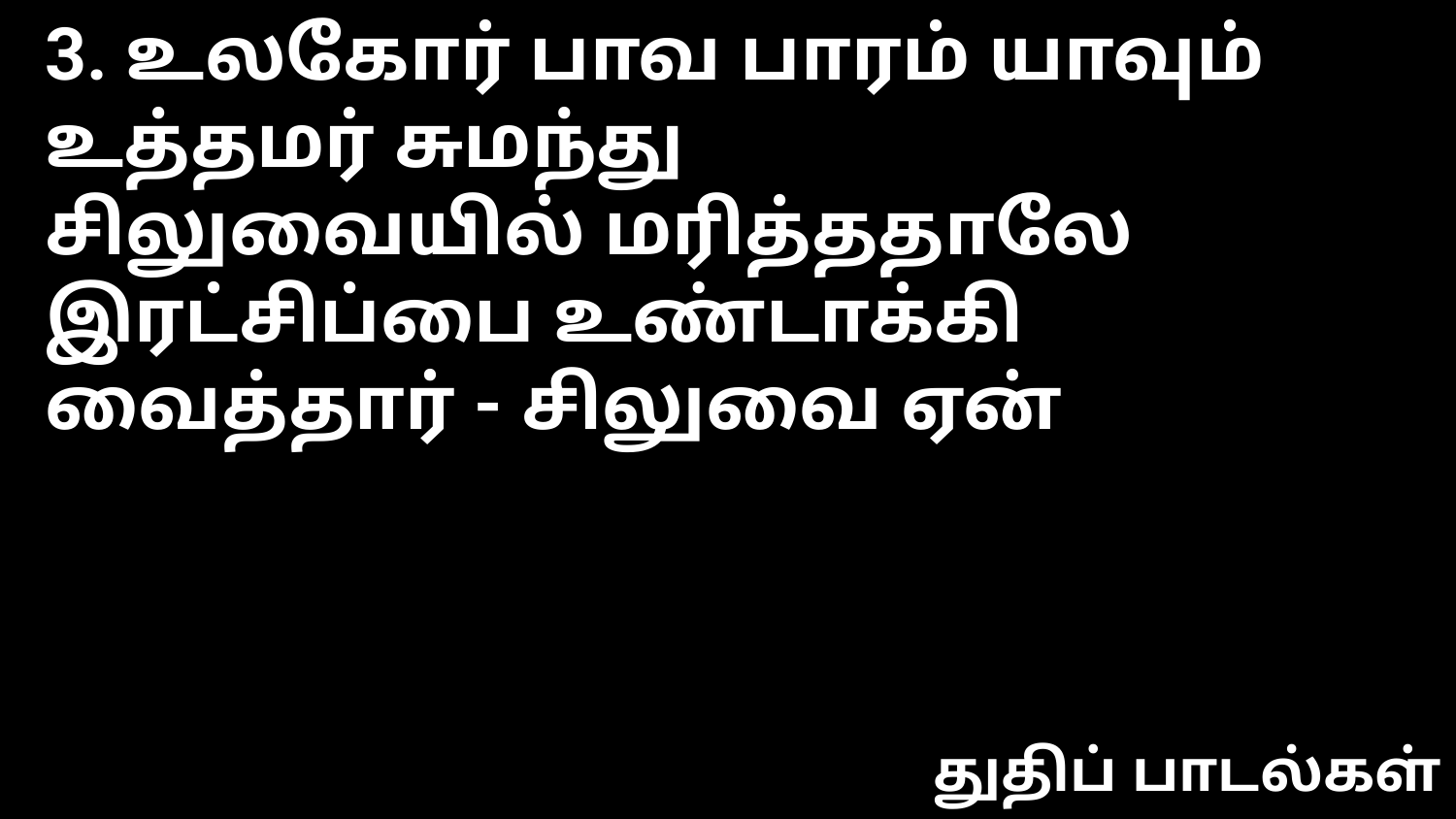

3. உலகோர் பாவ பாரம் யாவும் உத்தமர் சுமந்து
சிலுவையில் மரித்ததாலே
இரட்சிப்பை உண்டாக்கி வைத்தார் - சிலுவை ஏன்

துதிப் பாடல்கள்